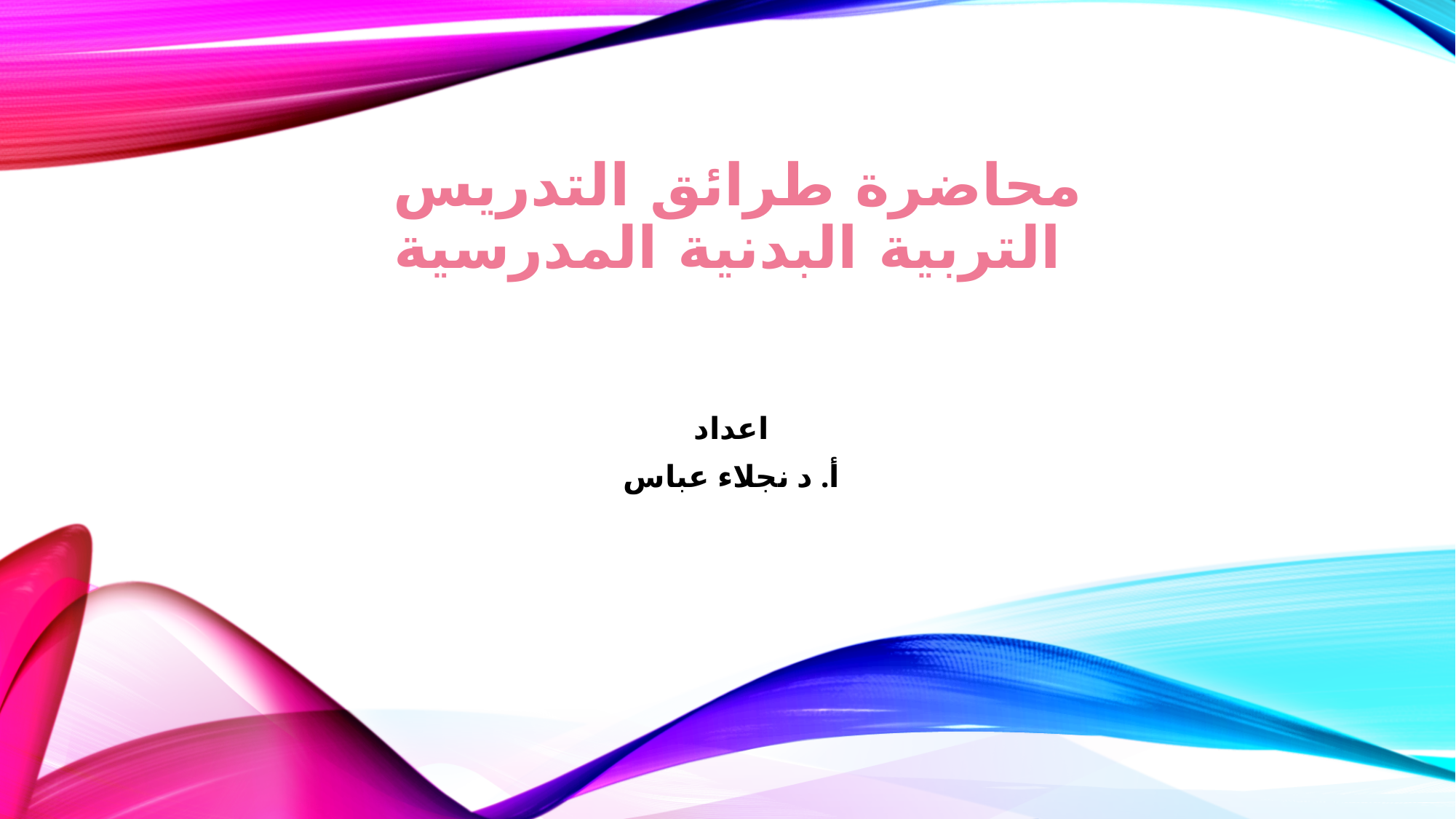

# محاضرة طرائق التدريس التربية البدنية المدرسية

اعداد
أ. د نجلاء عباس